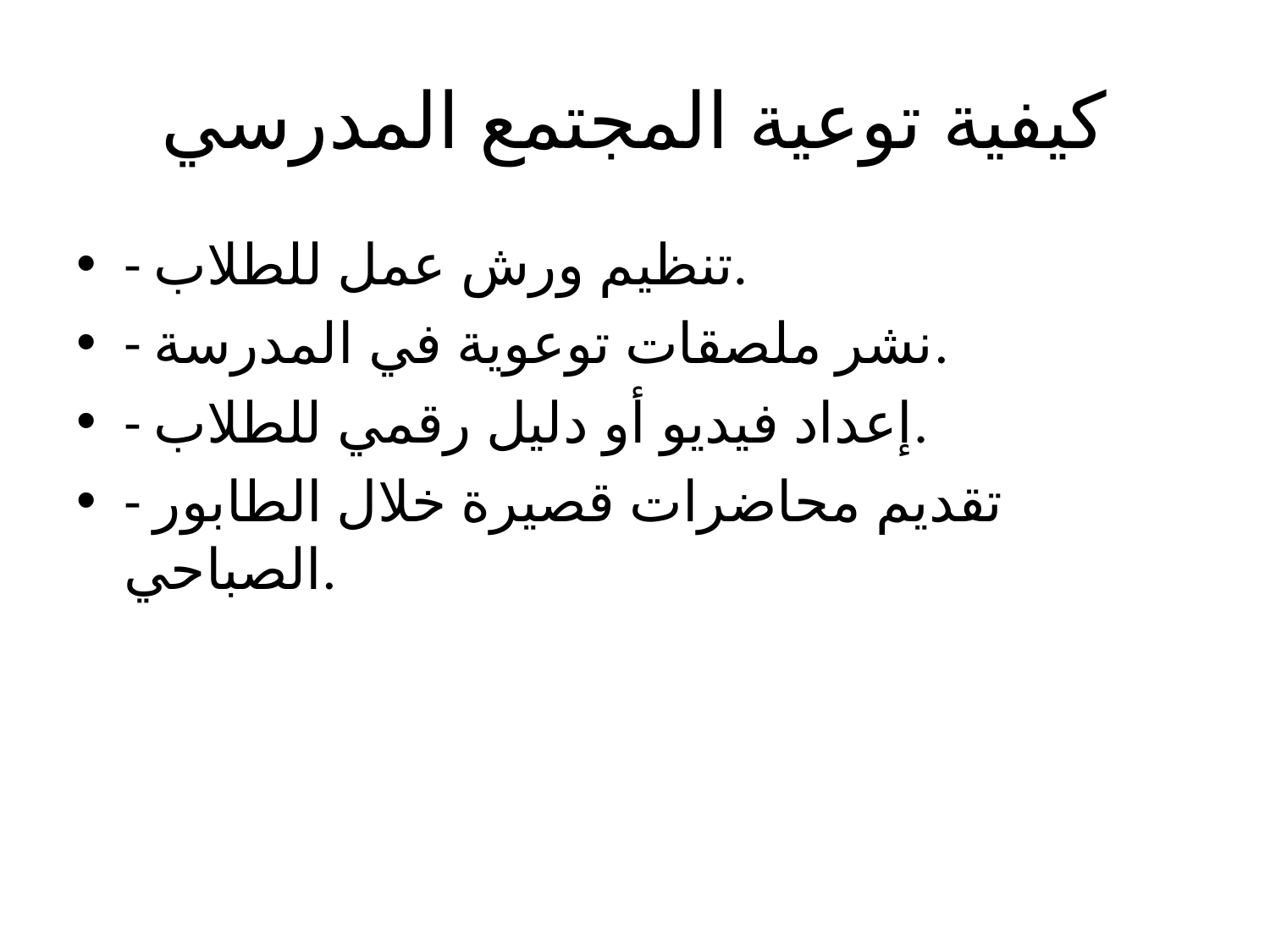

# كيفية توعية المجتمع المدرسي
- تنظيم ورش عمل للطلاب.
- نشر ملصقات توعوية في المدرسة.
- إعداد فيديو أو دليل رقمي للطلاب.
- تقديم محاضرات قصيرة خلال الطابور الصباحي.